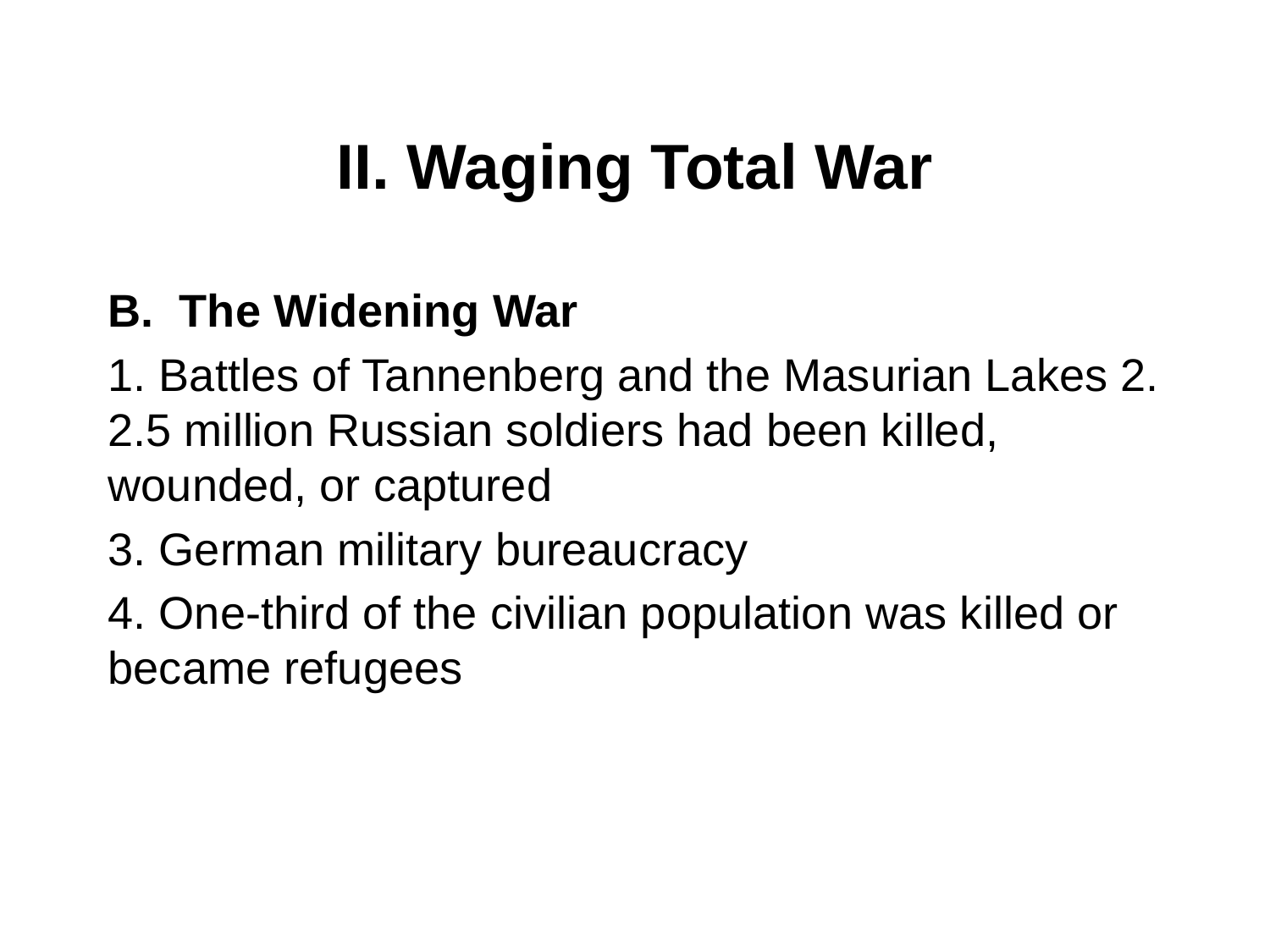

# II. Waging Total War
The Widening War
1. Battles of Tannenberg and the Masurian Lakes 2. 2.5 million Russian soldiers had been killed, wounded, or captured
3. German military bureaucracy
4. One-third of the civilian population was killed or became refugees